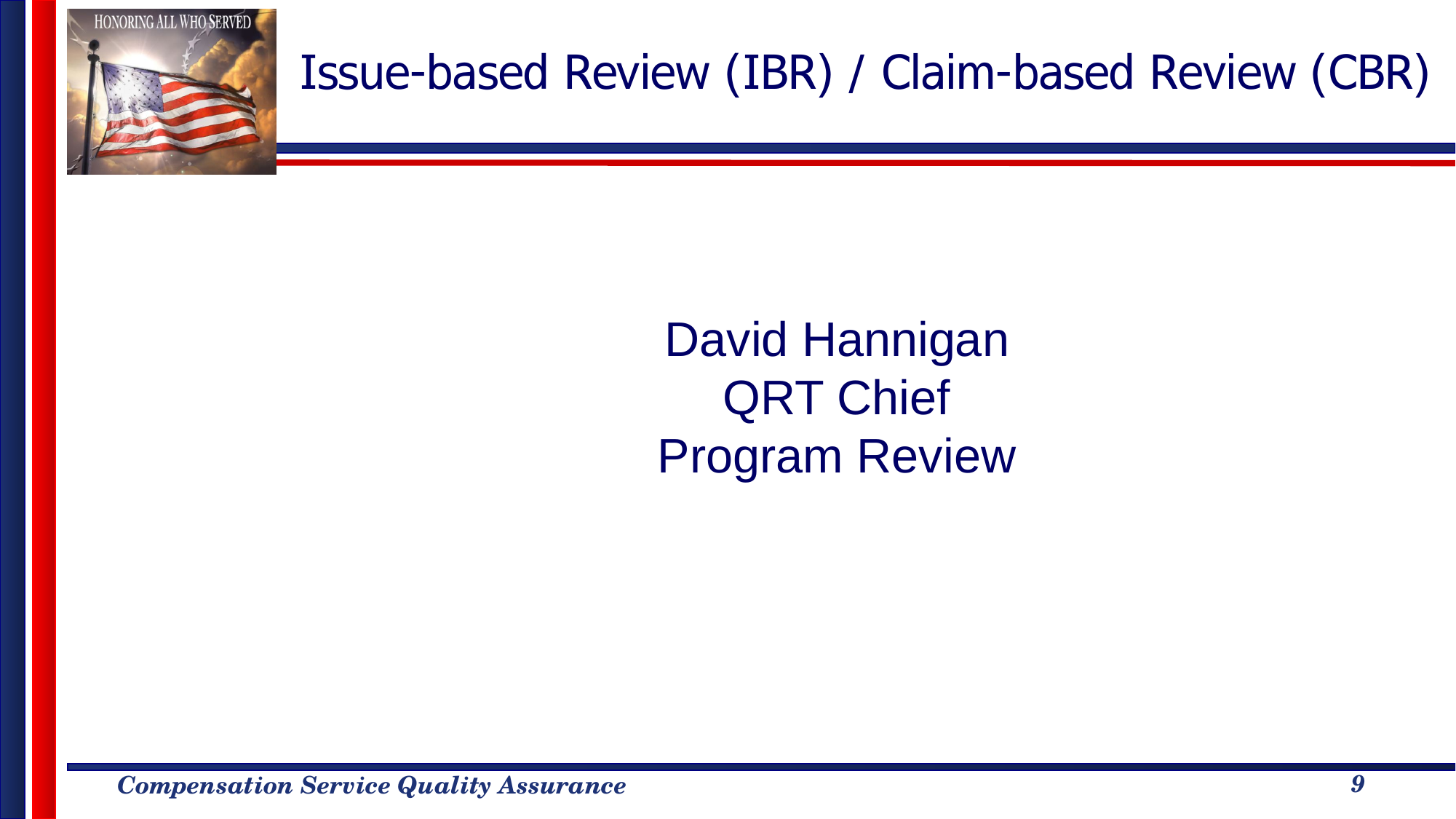

# Issue-based Review (IBR) / Claim-based Review (CBR)
David Hannigan
QRT Chief
Program Review
9